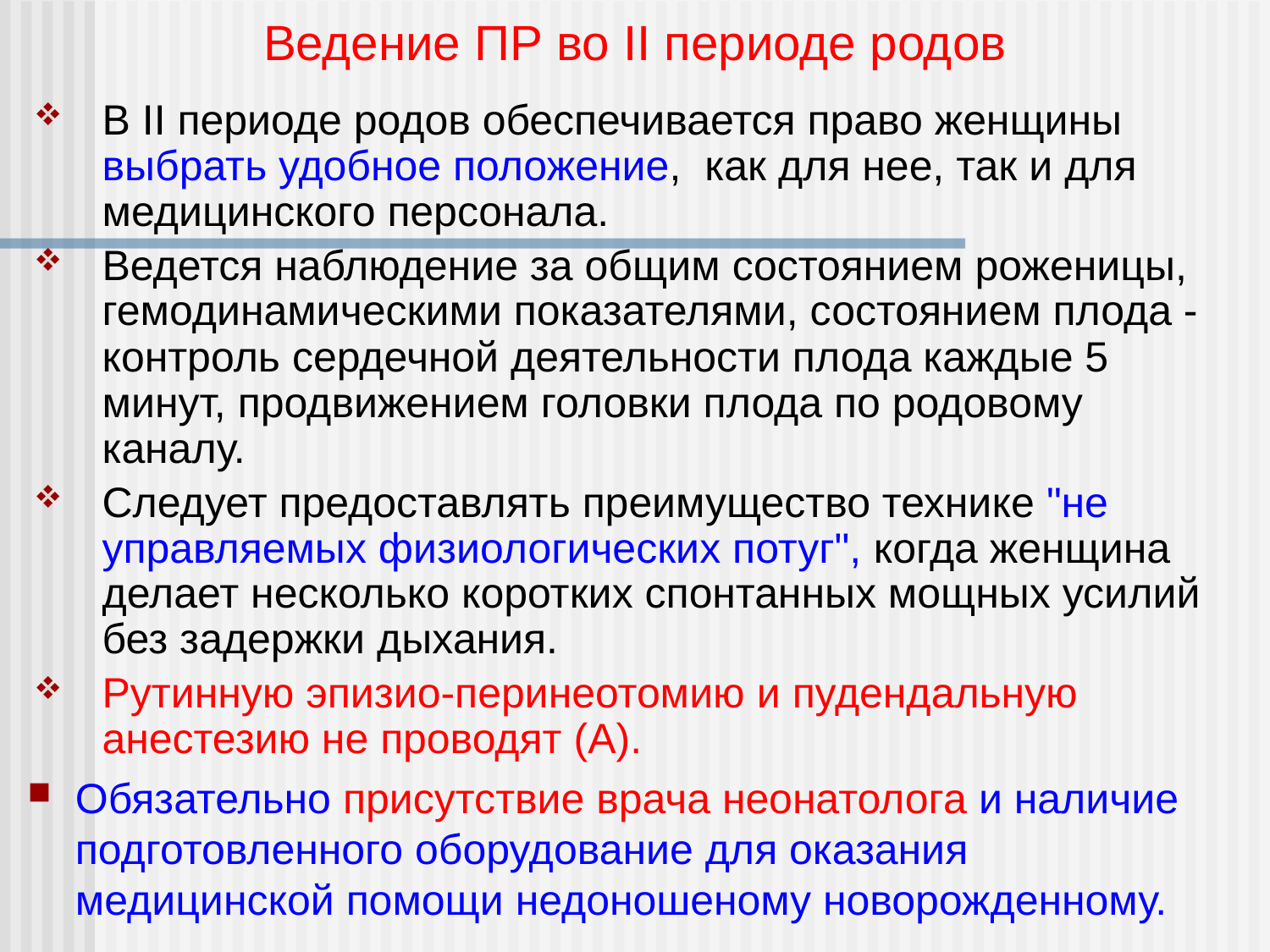

Ведение ПР во II периоде родов
В II периоде родов обеспечивается право женщины выбрать удобное положение,  как для нее, так и для медицинского персонала.
Ведется наблюдение за общим состоянием роженицы, гемодинамическими показателями, состоянием плода - контроль сердечной деятельности плода каждые 5 минут, продвижением головки плода по родовому каналу.
Следует предоставлять преимущество технике "не управляемых физиологических потуг", когда женщина делает несколько коротких спонтанных мощных усилий без задержки дыхания.
Рутинную эпизио-перинеотомию и пудендальную анестезию не проводят (A).
Обязательно присутствие врача неонатолога и наличие подготовленного оборудование для оказания медицинской помощи недоношеному новорожденному.